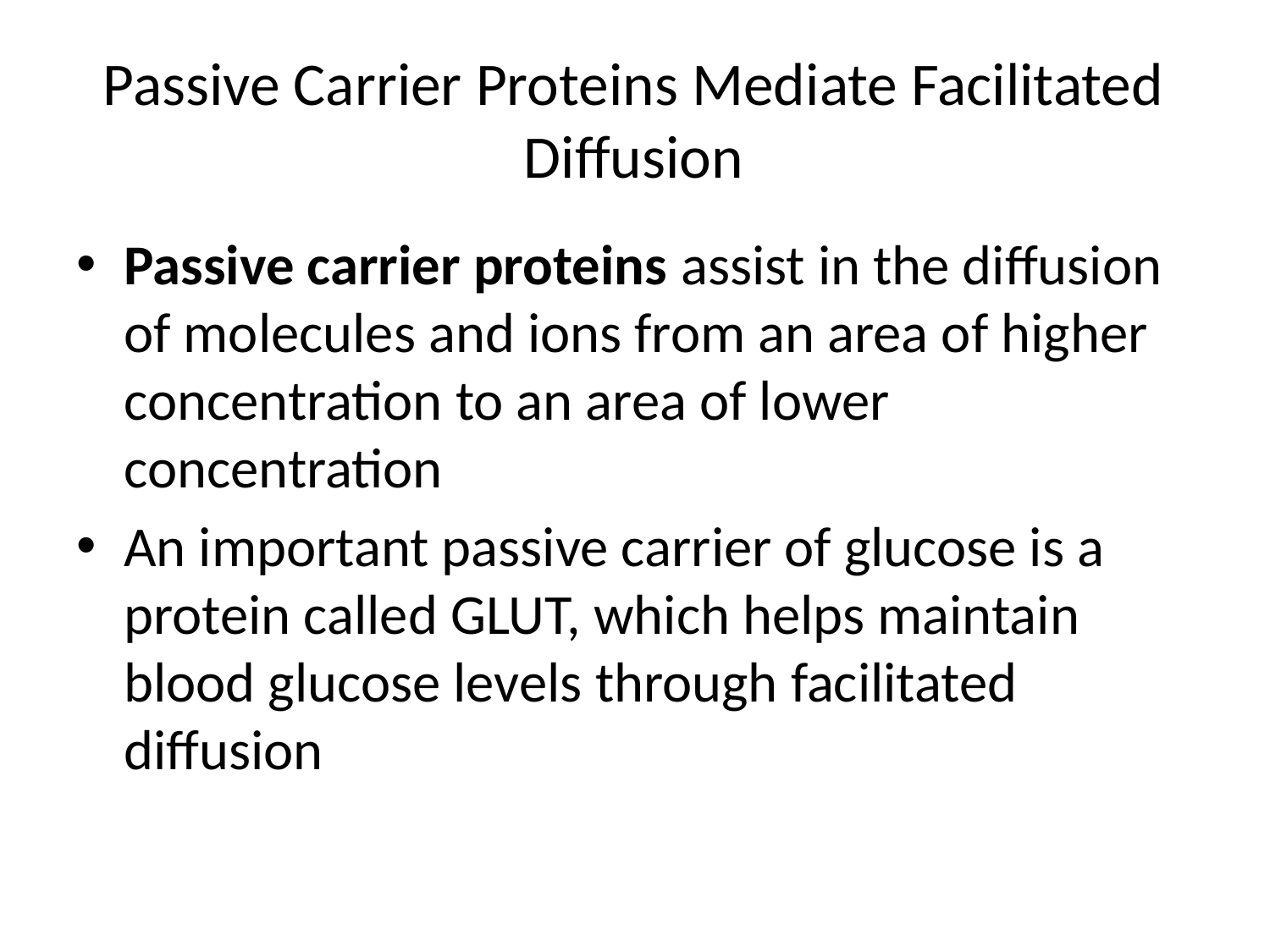

# Passive Carrier Proteins Mediate Facilitated Diffusion
Passive carrier proteins assist in the diffusion of molecules and ions from an area of higher concentration to an area of lower concentration
An important passive carrier of glucose is a protein called GLUT, which helps maintain blood glucose levels through facilitated diffusion